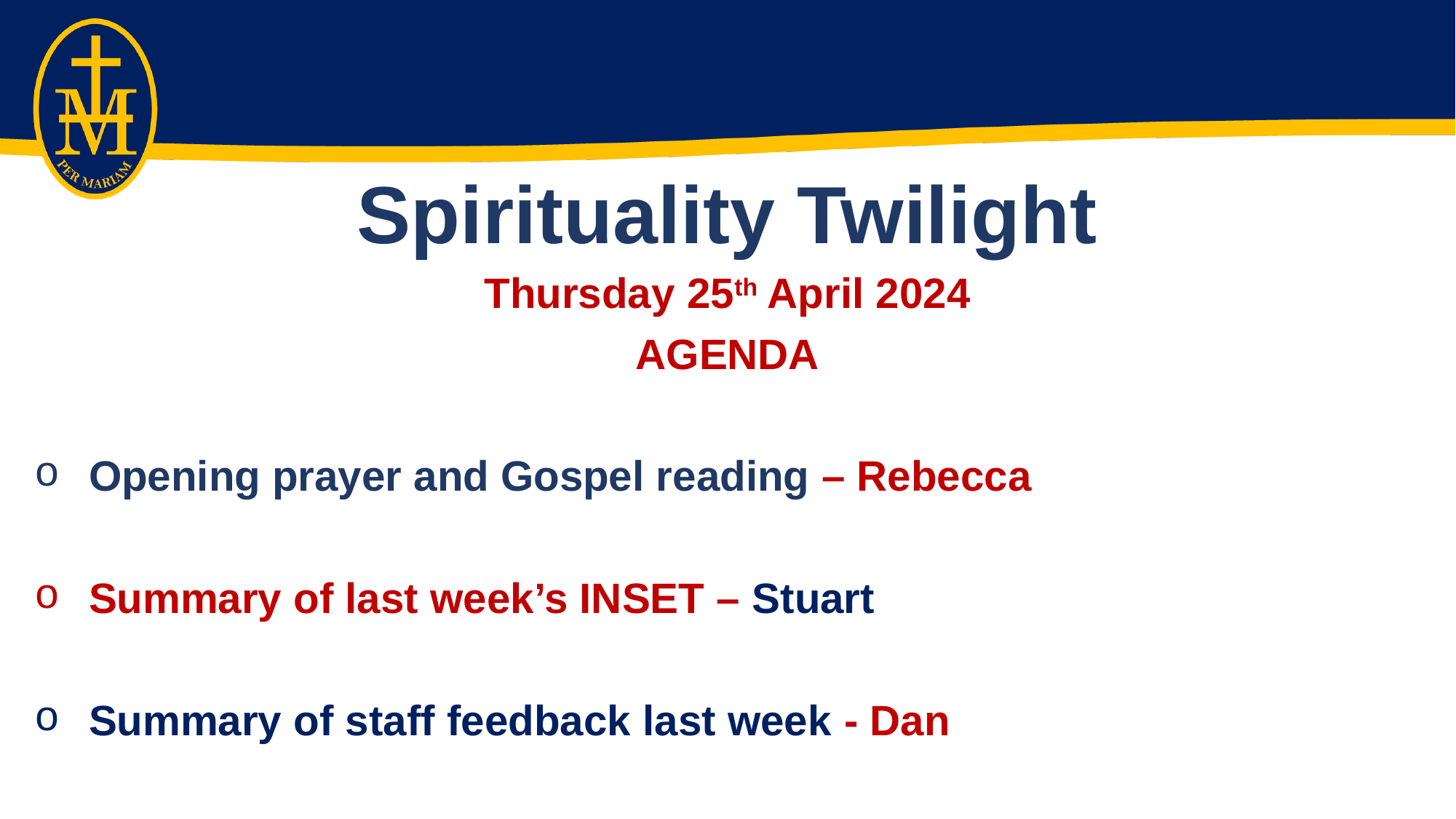

# Spirituality Twilight
Thursday 25th April 2024
AGENDA

Opening prayer and Gospel reading – Rebecca

Summary of last week’s INSET – Stuart

Summary of staff feedback last week - Dan